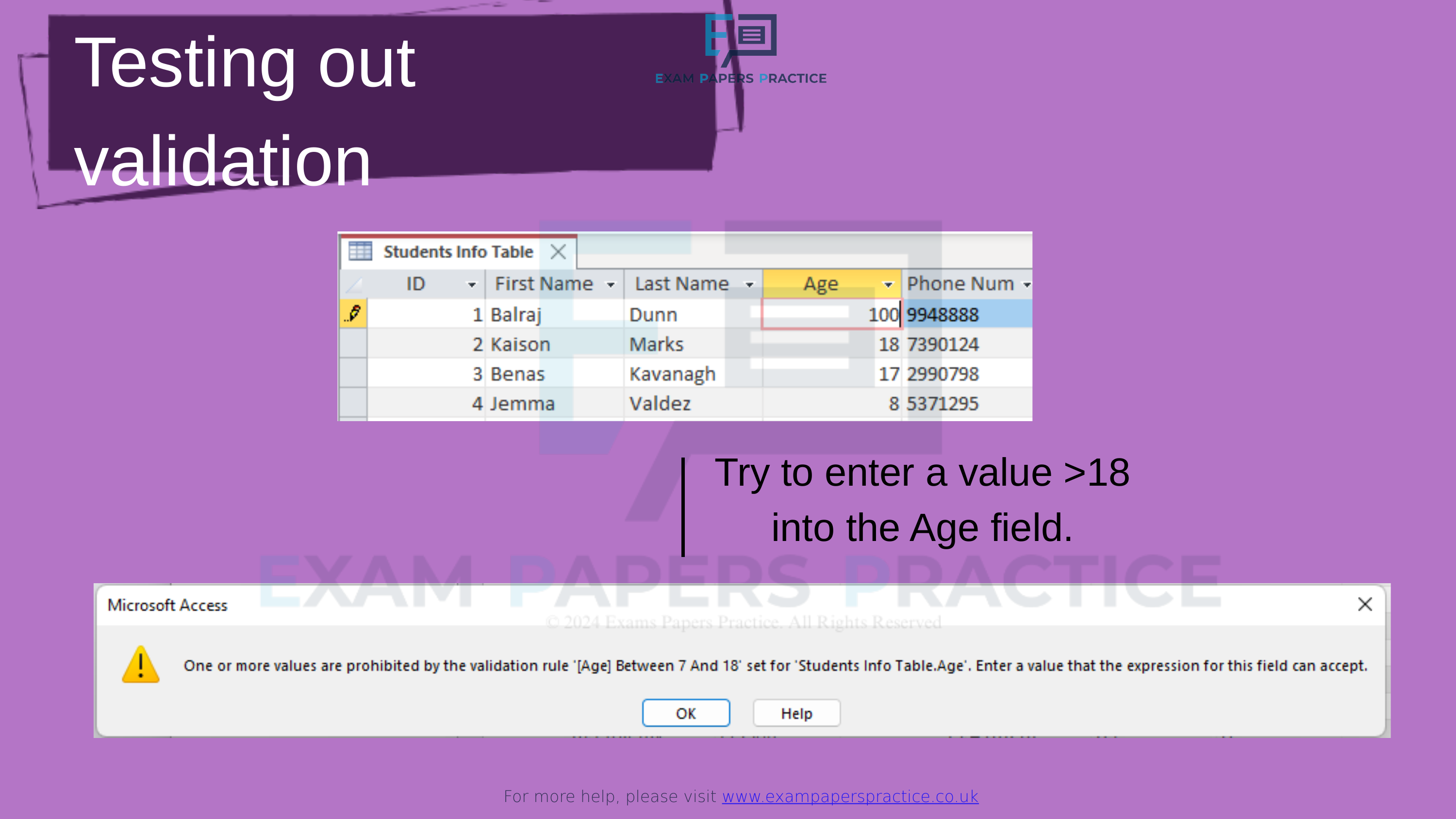

Testing out validation

For more help, please visit www.exampaperspractice.co.uk

Try to enter a value >18 into the Age field.